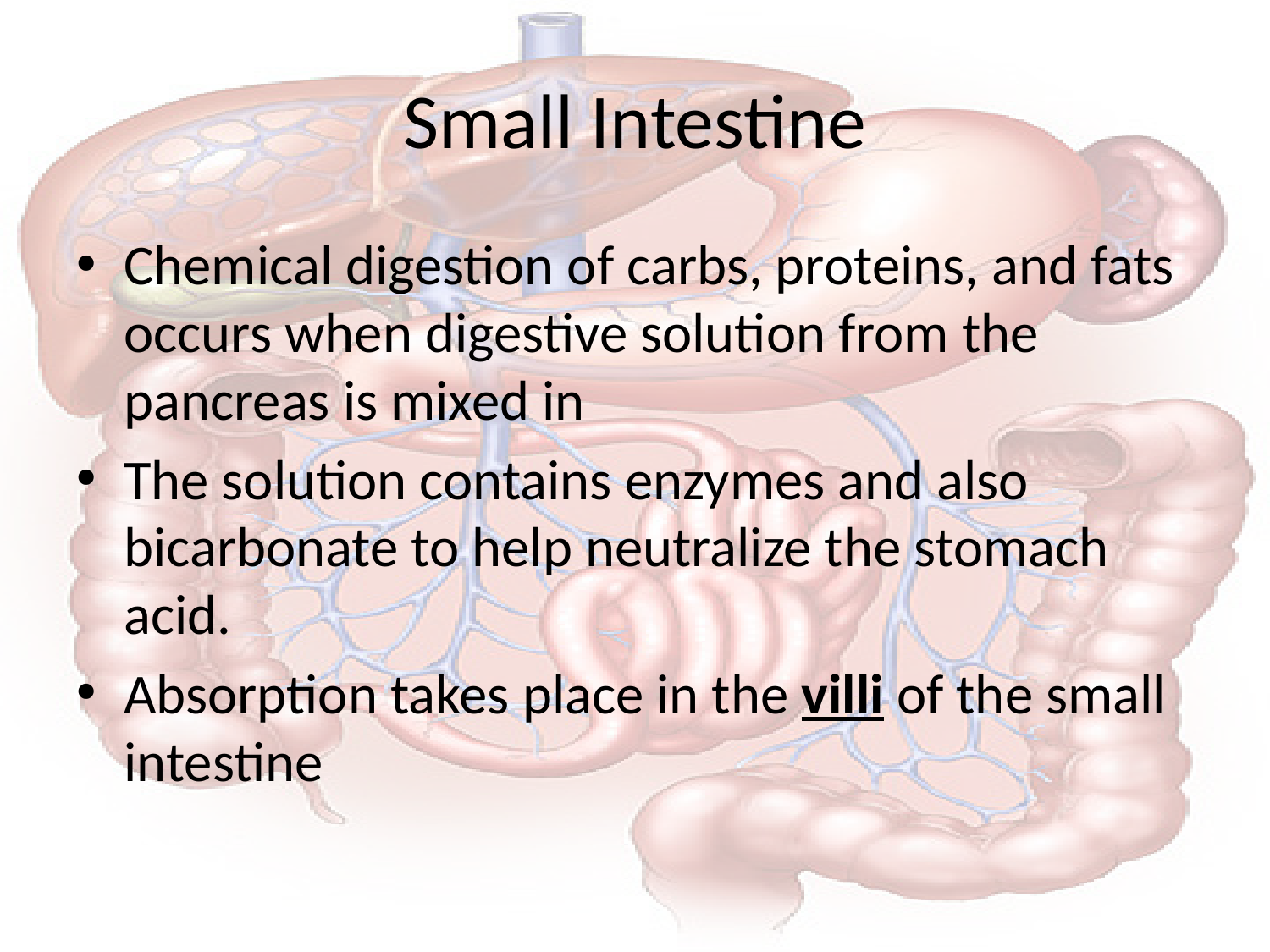

# Small Intestine
Chemical digestion of carbs, proteins, and fats occurs when digestive solution from the pancreas is mixed in
The solution contains enzymes and also bicarbonate to help neutralize the stomach acid.
Absorption takes place in the villi of the small intestine